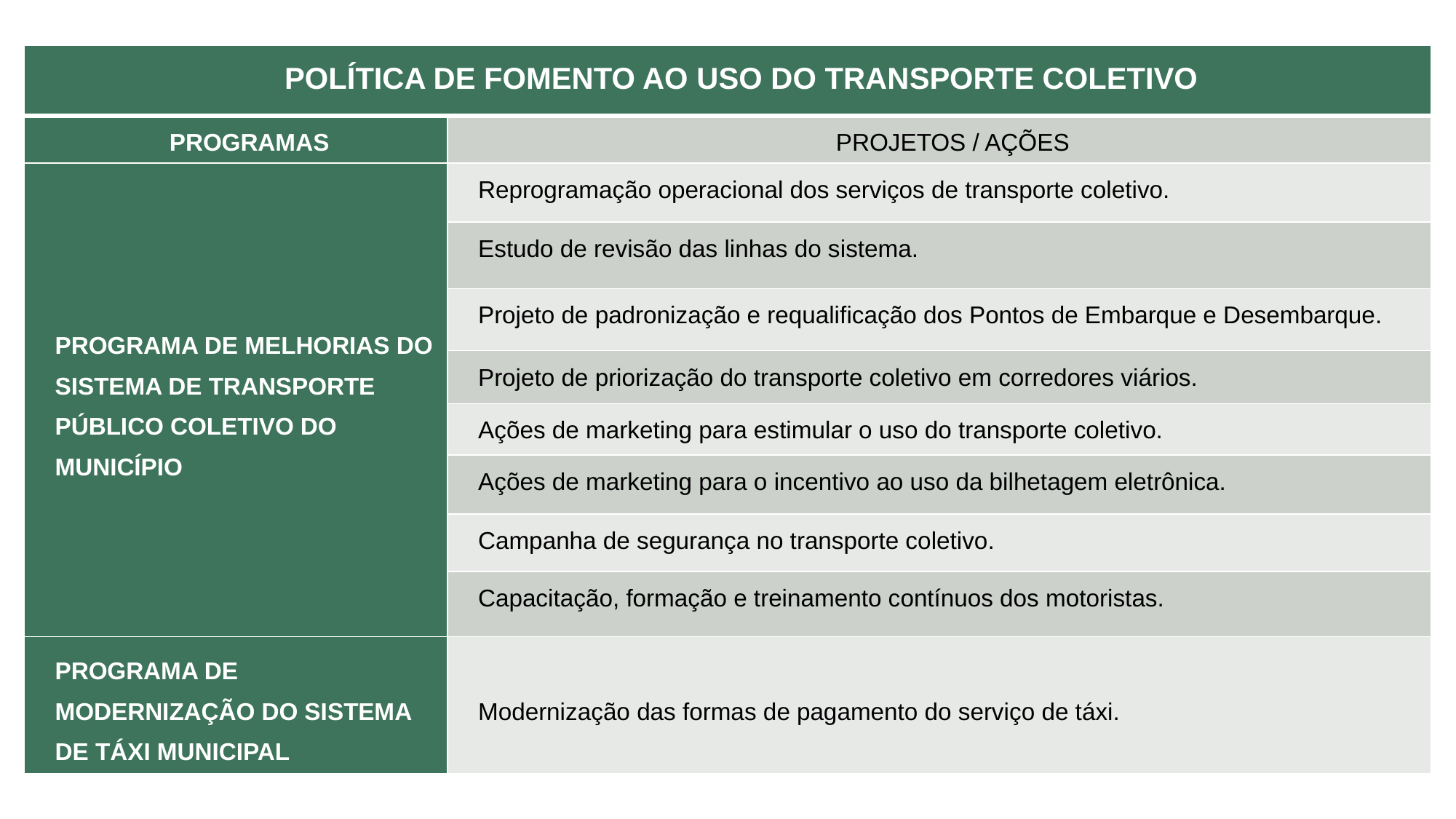

| POLÍTICA DE FOMENTO AO USO DO TRANSPORTE COLETIVO |  |
| --- | --- |
| PROGRAMAS | PROJETOS / AÇÕES |
| PROGRAMA DE MELHORIAS DO SISTEMA DE TRANSPORTE PÚBLICO COLETIVO DO MUNICÍPIO | Reprogramação operacional dos serviços de transporte coletivo. |
|  | Estudo de revisão das linhas do sistema. |
|  | Projeto de padronização e requalificação dos Pontos de Embarque e Desembarque. |
|  | Projeto de priorização do transporte coletivo em corredores viários. |
|  | Ações de marketing para estimular o uso do transporte coletivo. |
|  | Ações de marketing para o incentivo ao uso da bilhetagem eletrônica. |
|  | Campanha de segurança no transporte coletivo. |
|  | Capacitação, formação e treinamento contínuos dos motoristas. |
| PROGRAMA DE MODERNIZAÇÃO DO SISTEMA DE TÁXI MUNICIPAL | Modernização das formas de pagamento do serviço de táxi. |